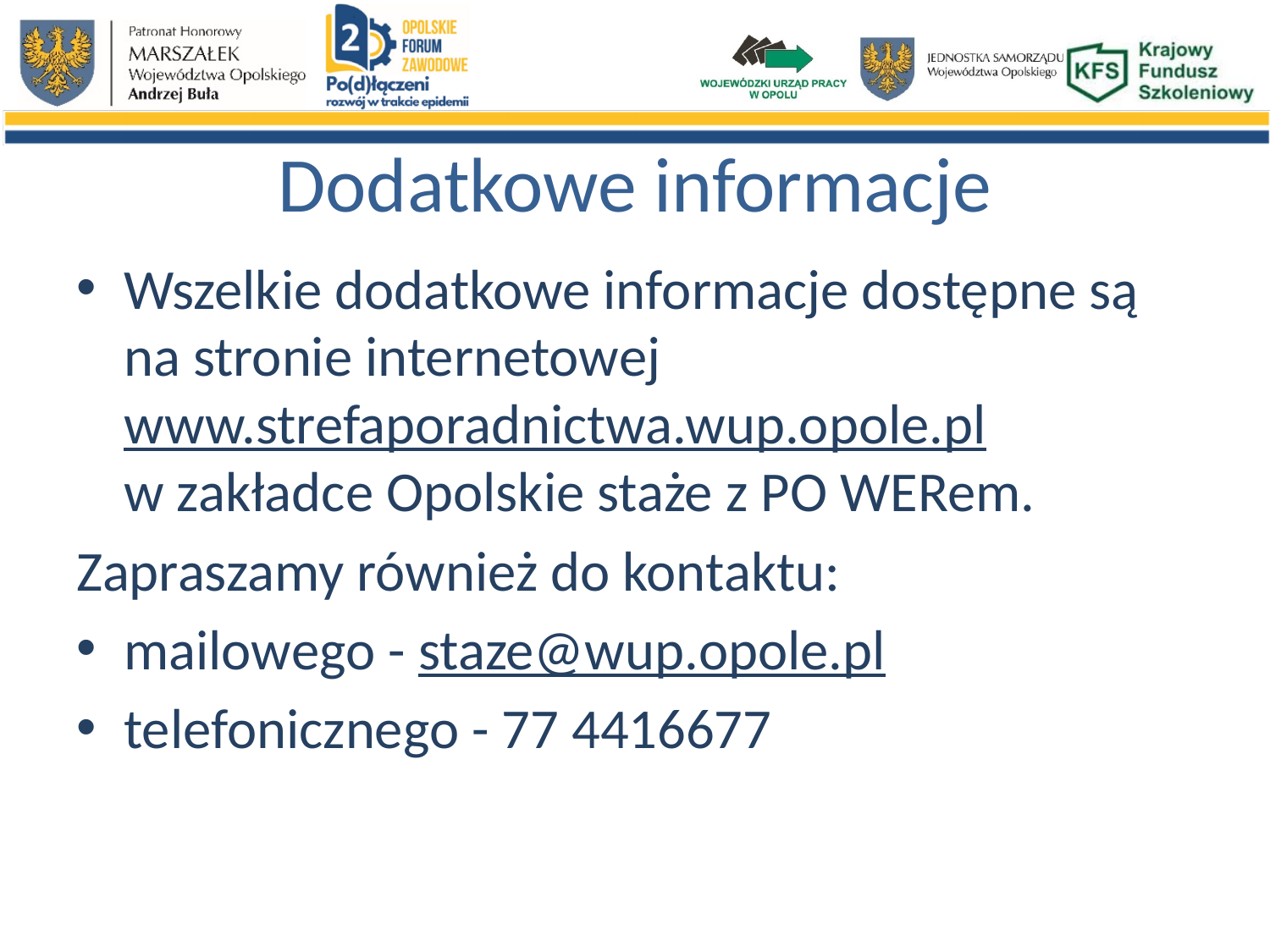

# Dodatkowe informacje
Wszelkie dodatkowe informacje dostępne są na stronie internetowej www.strefaporadnictwa.wup.opole.pl
w zakładce Opolskie staże z PO WERem.
Zapraszamy również do kontaktu:
mailowego - staze@wup.opole.pl
telefonicznego - 77 4416677